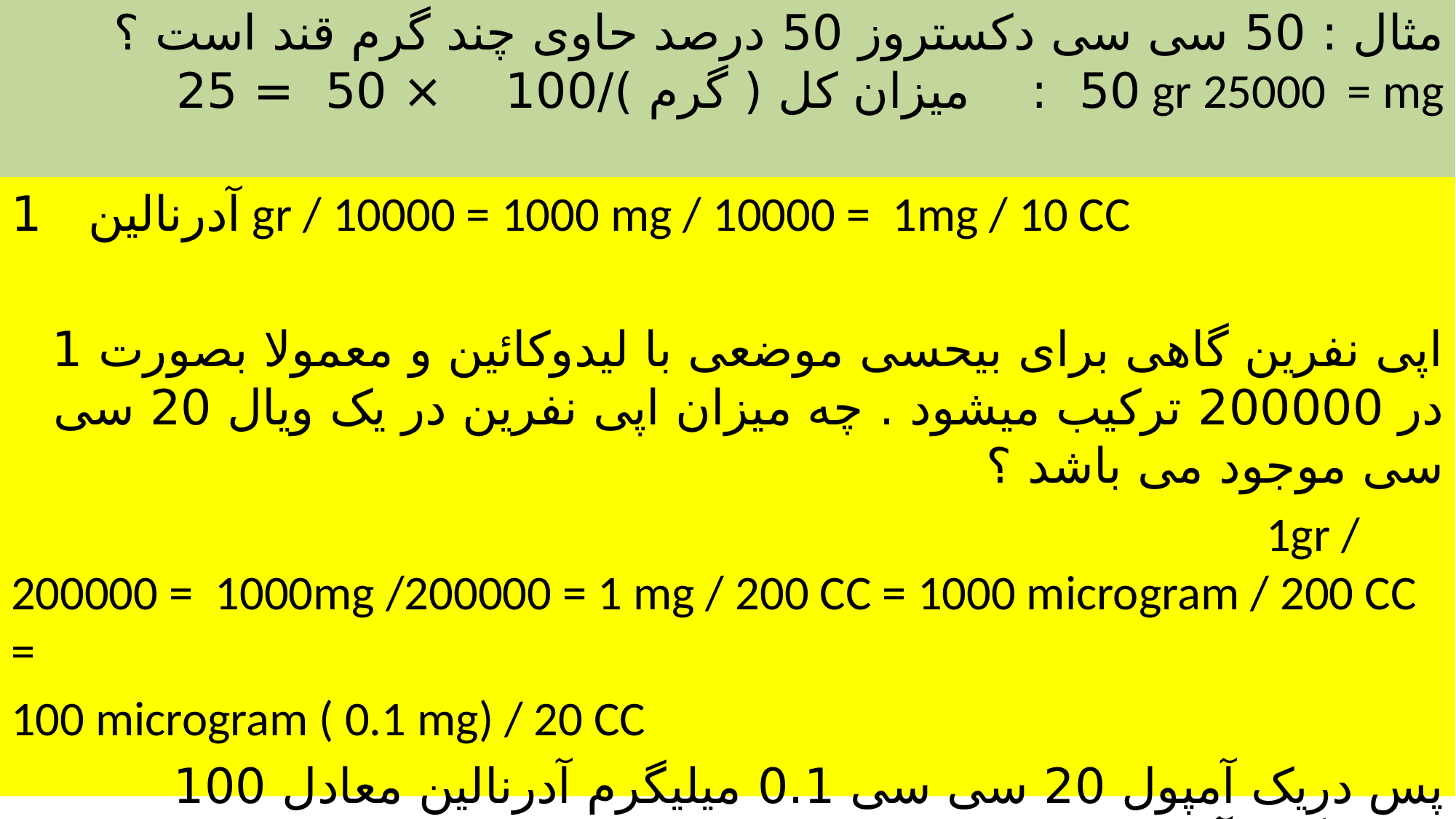

# مثال : 50 سی سی دکستروز 50 درصد حاوی چند گرم قند است ؟ 50  :    میزان کل ( گرم )/100    × 50  = 25 gr 25000  = mg
آدرنالین   1 gr / 10000 = 1000 mg / 10000 =  1mg / 10 CC

اپی نفرین گاهی برای بیحسی موضعی با لیدوکائین و معمولا بصورت 1 در 200000 ترکیب میشود . چه میزان اپی نفرین در یک ویال 20 سی سی موجود می باشد ؟
                                                                                                                   1gr / 200000 =  1000mg /200000 = 1 mg / 200 CC = 1000 microgram / 200 CC =
100 microgram ( 0.1 mg) / 20 CC
پس دریک آمپول 20 سی سی 0.1 میلیگرم آدرنالین معادل 100 میکروگرم آدرنالین موجود است .